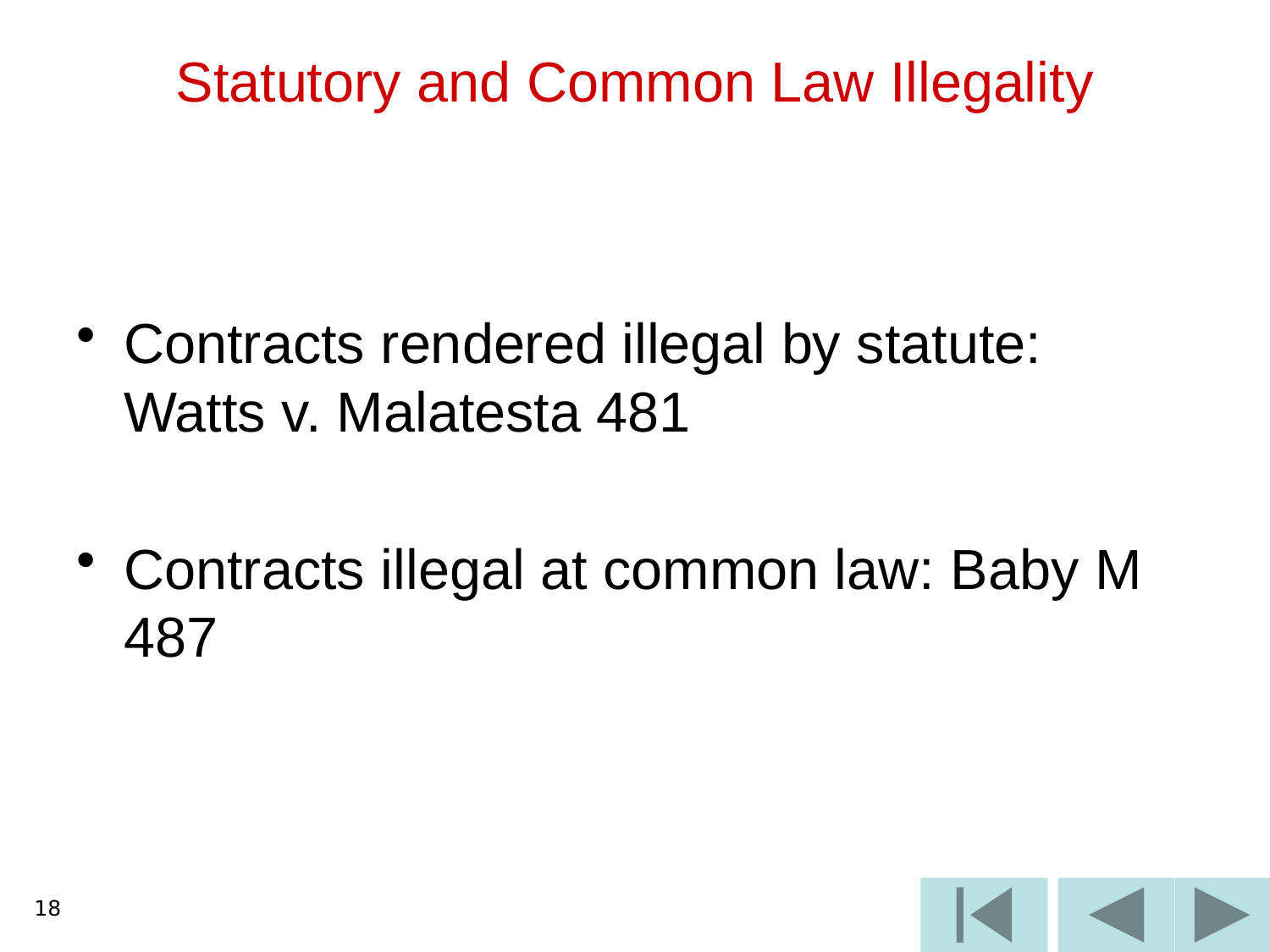

# Statutory and Common Law Illegality

Contracts rendered illegal by statute: Watts v. Malatesta 481

Contracts illegal at common law: Baby M 487

18